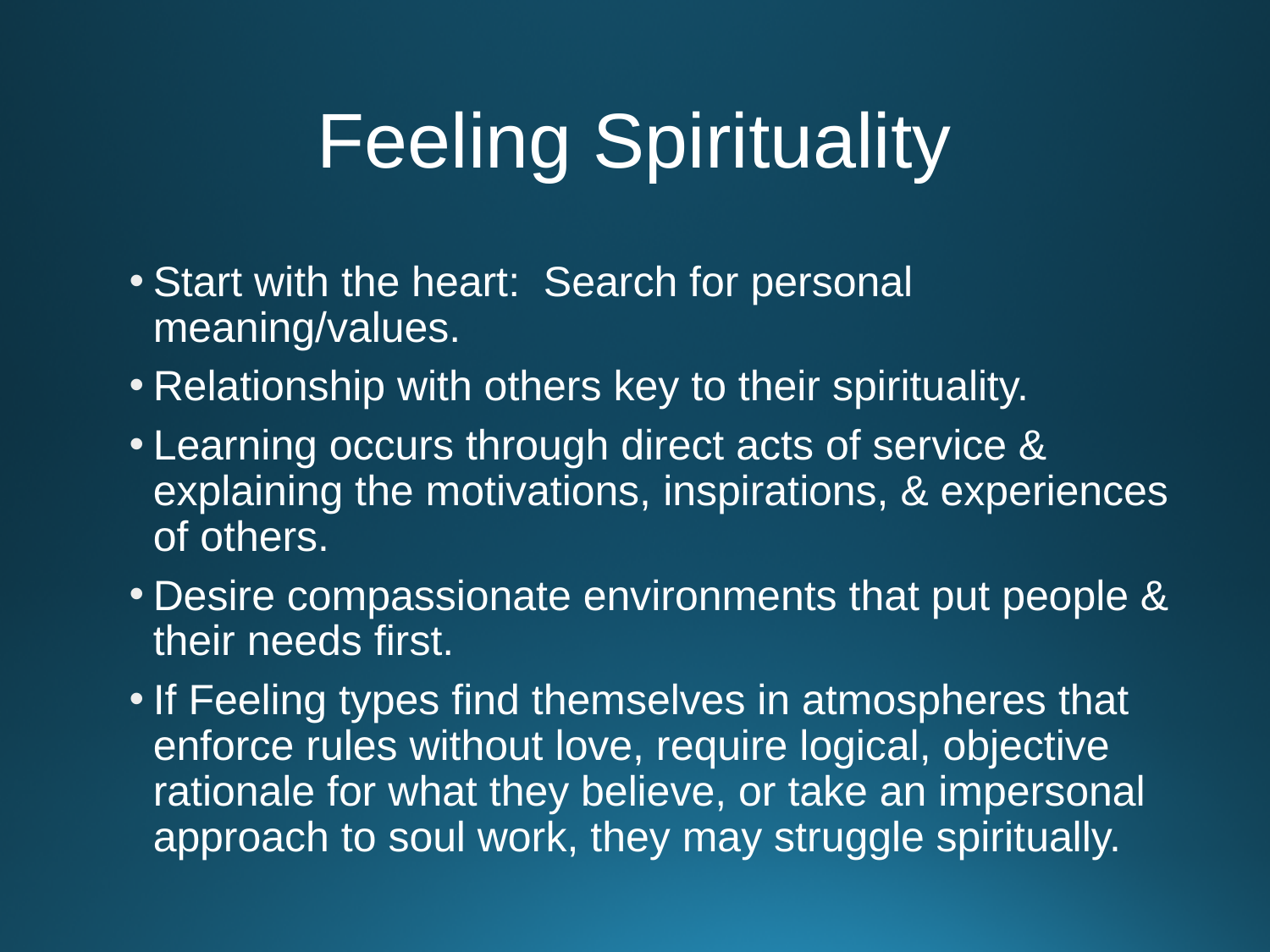

# Feeling Spirituality
Start with the heart:  Search for personal meaning/values.
Relationship with others key to their spirituality.
Learning occurs through direct acts of service & explaining the motivations, inspirations, & experiences of others.
Desire compassionate environments that put people & their needs first.
If Feeling types find themselves in atmospheres that enforce rules without love, require logical, objective rationale for what they believe, or take an impersonal approach to soul work, they may struggle spiritually.